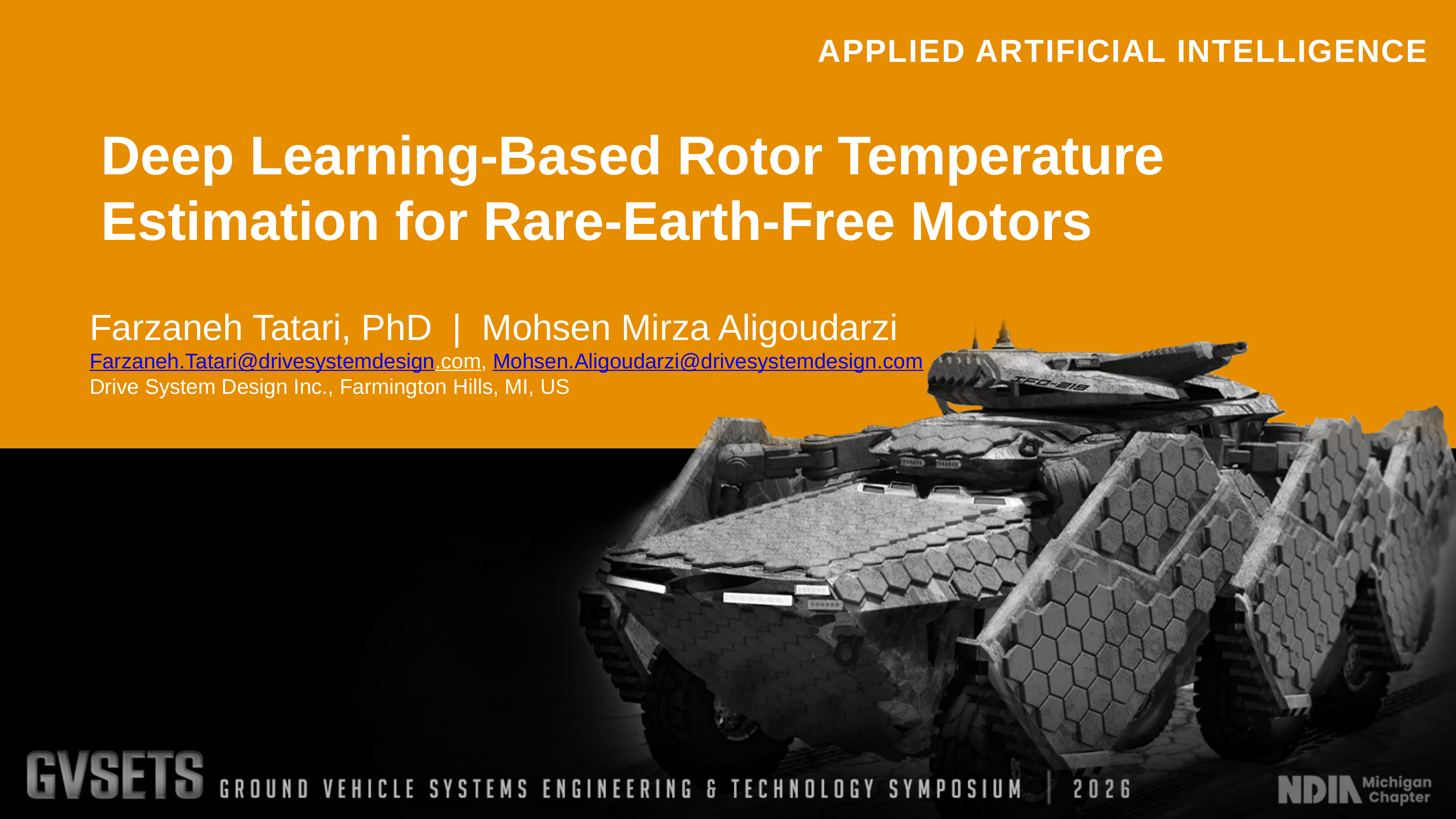

Deep Learning-Based Rotor Temperature Estimation for Rare-Earth-Free Motors
Farzaneh Tatari, PhD  |  Mohsen Mirza Aligoudarzi
Farzaneh.Tatari@drivesystemdesign.com, Mohsen.Aligoudarzi@drivesystemdesign.com
Drive System Design Inc., Farmington Hills, MI, US